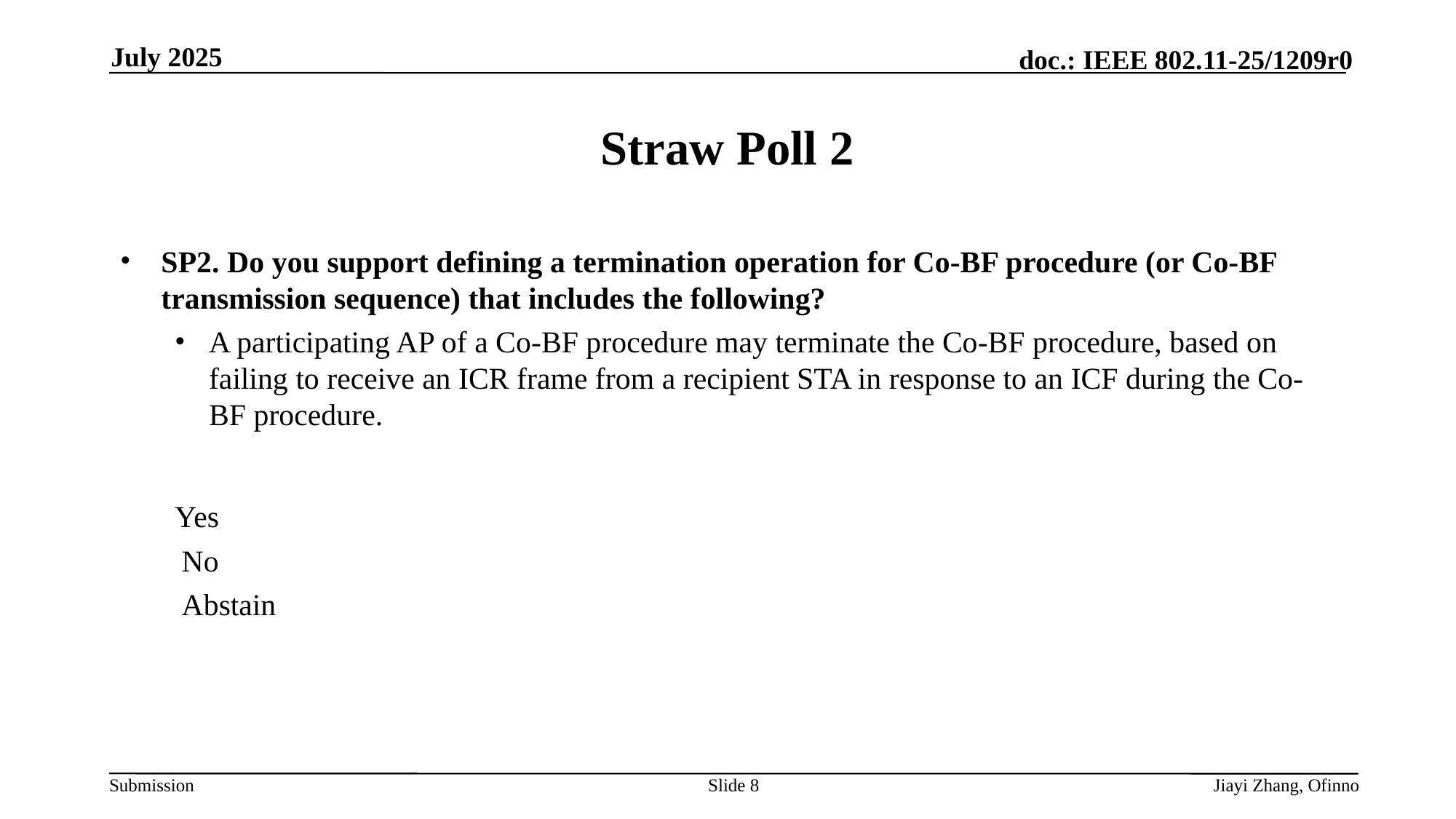

July 2025
# Straw Poll 2
SP2. Do you support defining a termination operation for Co-BF procedure (or Co-BF transmission sequence) that includes the following?
A participating AP of a Co-BF procedure may terminate the Co-BF procedure, based on failing to receive an ICR frame from a recipient STA in response to an ICF during the Co-BF procedure.

Yes
No
Abstain

Slide 8
Jiayi Zhang, Ofinno